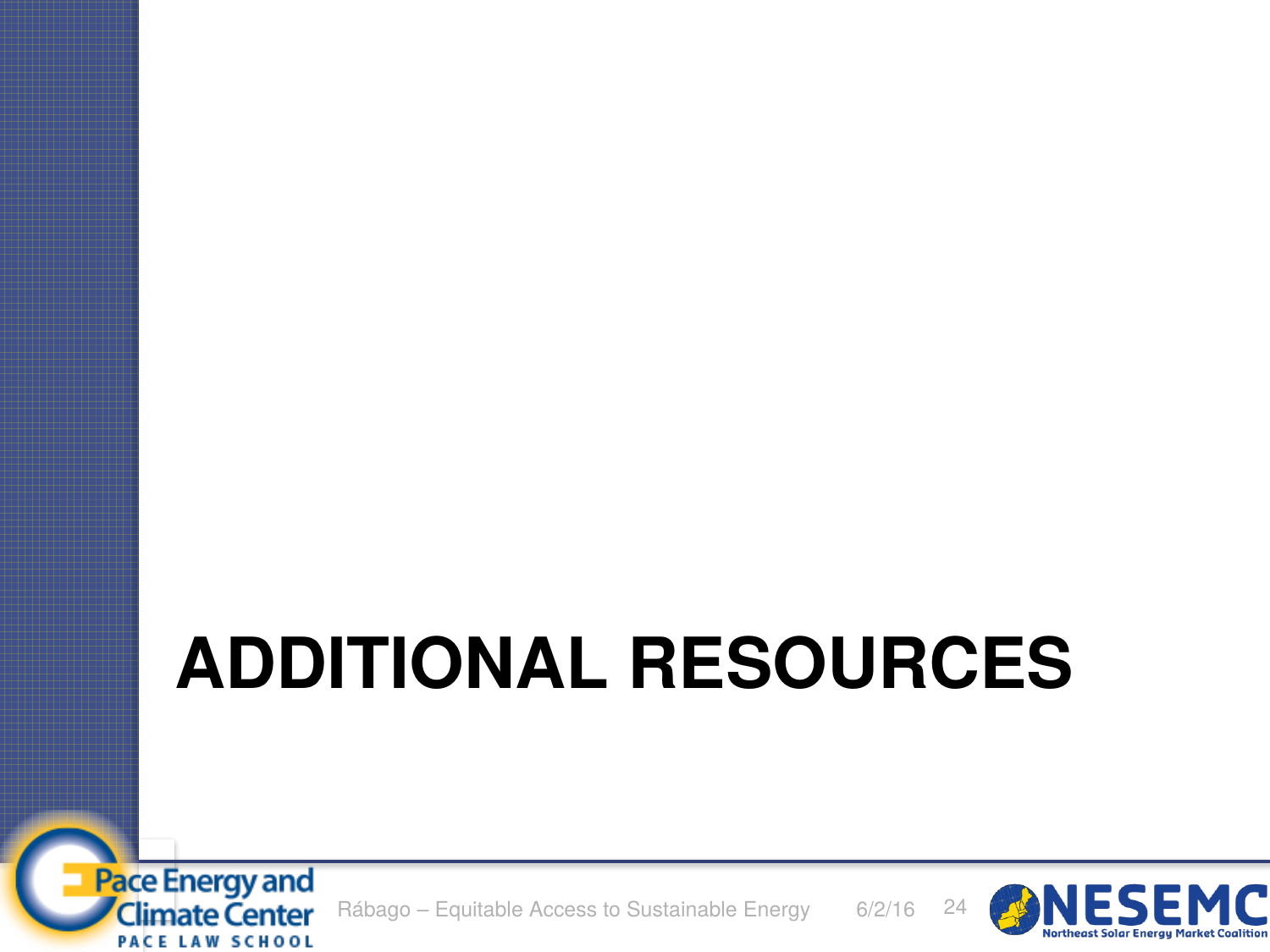

# Additional resources
Rábago – Equitable Access to Sustainable Energy
6/2/16
24